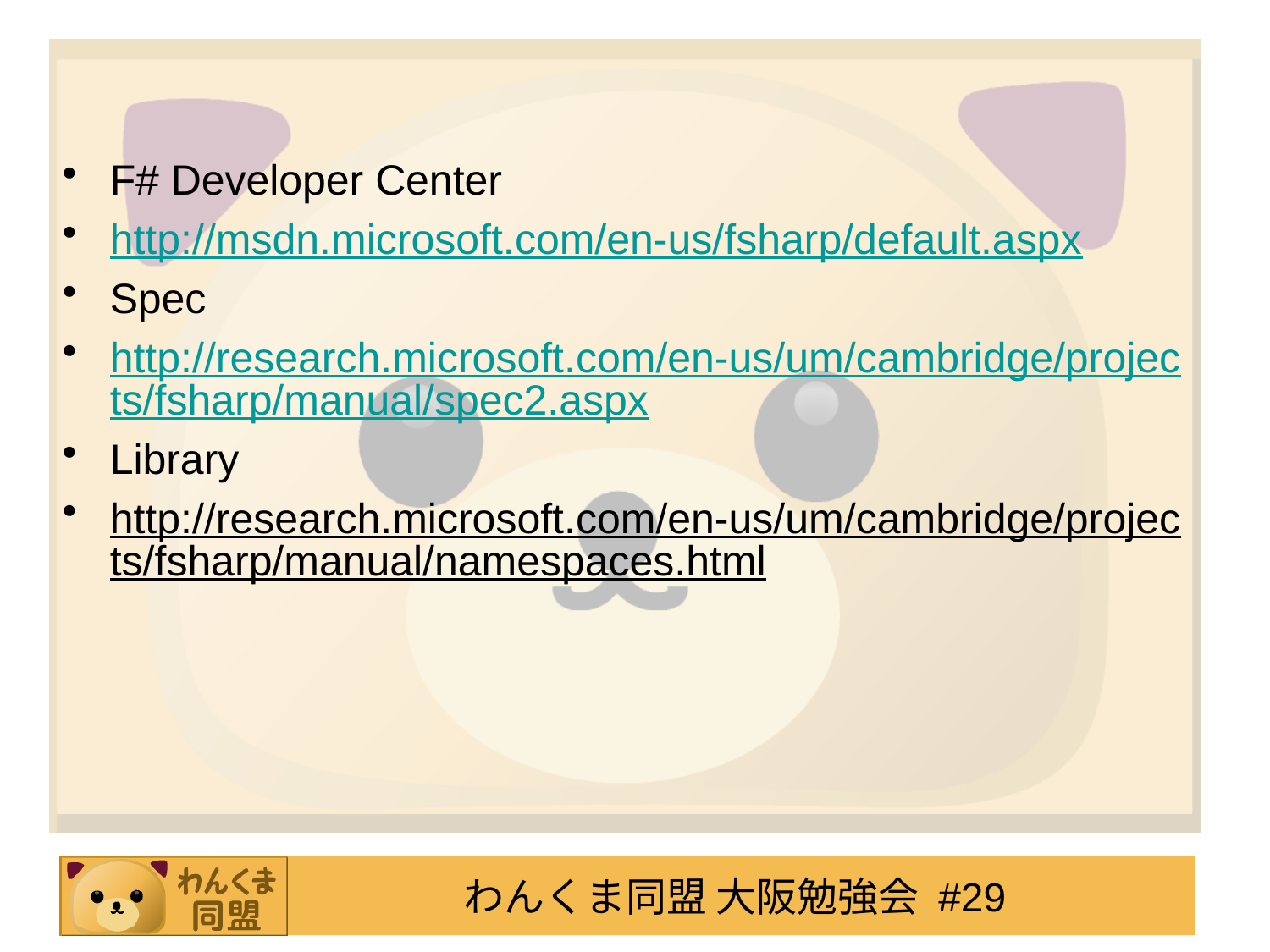

#
F# Developer Center
http://msdn.microsoft.com/en-us/fsharp/default.aspx
Spec
http://research.microsoft.com/en-us/um/cambridge/projects/fsharp/manual/spec2.aspx
Library
http://research.microsoft.com/en-us/um/cambridge/projects/fsharp/manual/namespaces.html